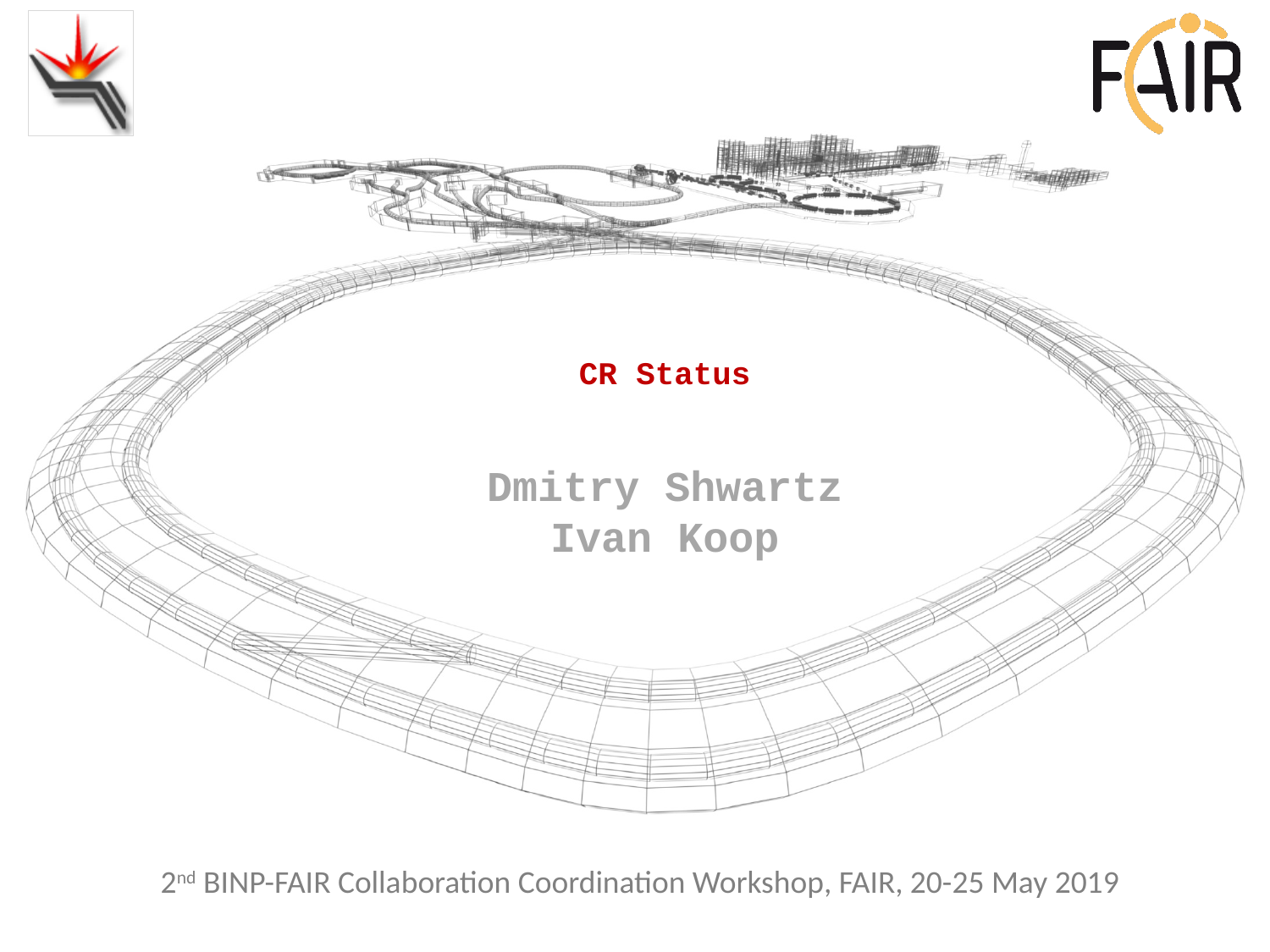

CR Status
Dmitry Shwartz
Ivan Koop
2nd BINP-FAIR Collaboration Coordination Workshop, FAIR, 20-25 May 2019